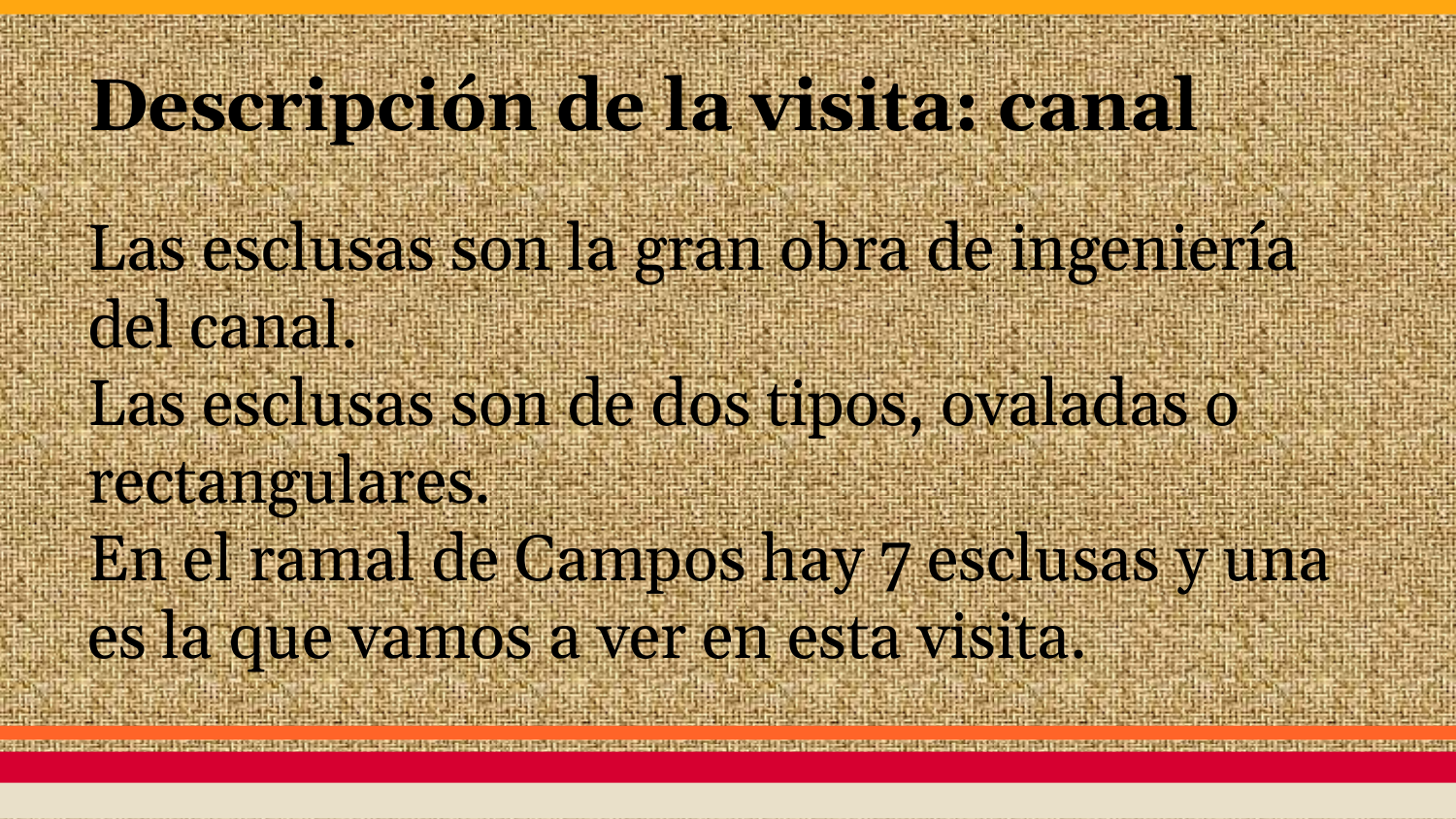

# Descripción de la visita: canal
Las esclusas son la gran obra de ingeniería del canal.
Las esclusas son de dos tipos, ovaladas o rectangulares.
En el ramal de Campos hay 7 esclusas y una es la que vamos a ver en esta visita.